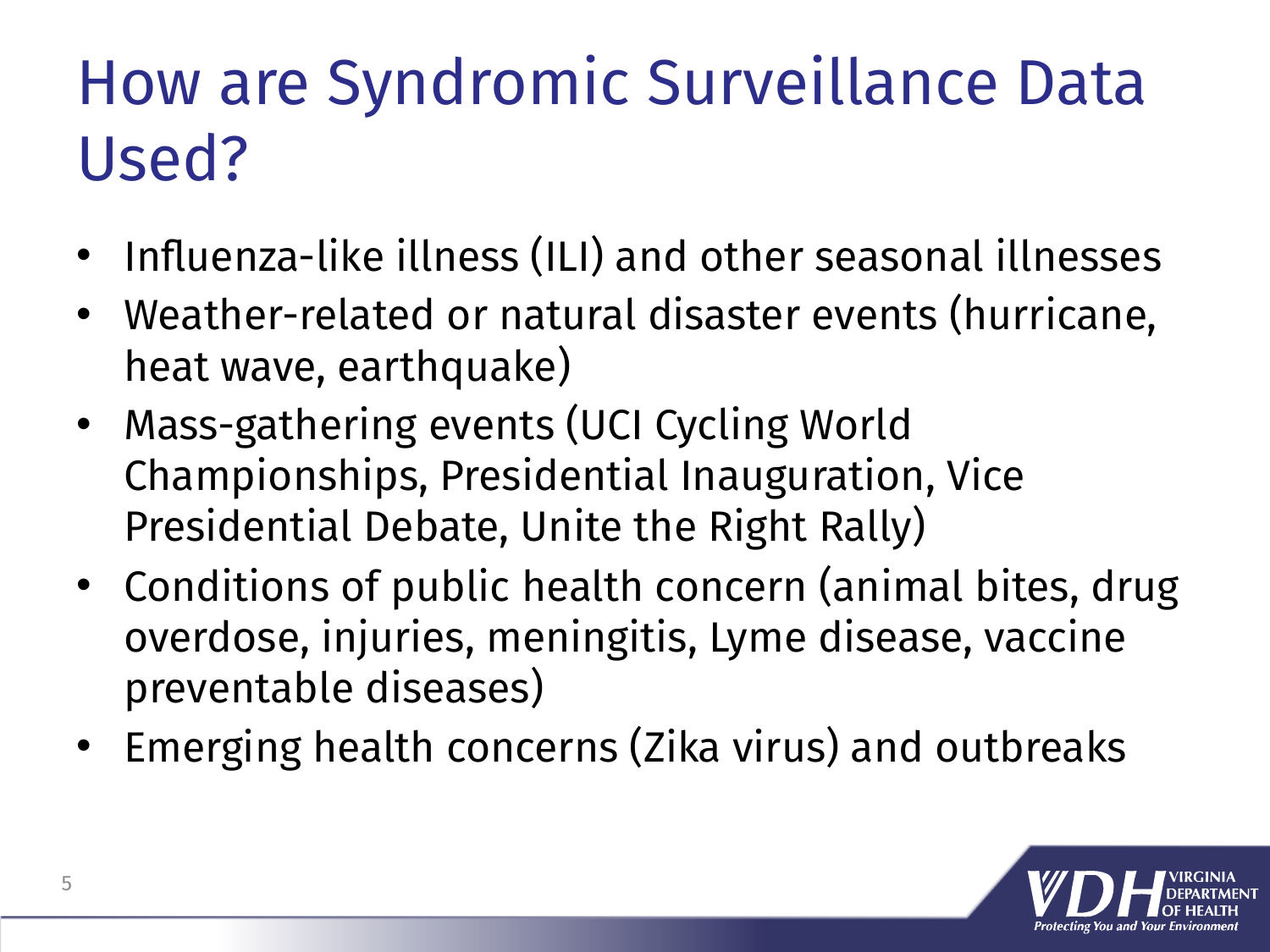

# How are Syndromic Surveillance Data Used?
Influenza-like illness (ILI) and other seasonal illnesses
Weather-related or natural disaster events (hurricane, heat wave, earthquake)
Mass-gathering events (UCI Cycling World Championships, Presidential Inauguration, Vice Presidential Debate, Unite the Right Rally)
Conditions of public health concern (animal bites, drug overdose, injuries, meningitis, Lyme disease, vaccine preventable diseases)
Emerging health concerns (Zika virus) and outbreaks

5